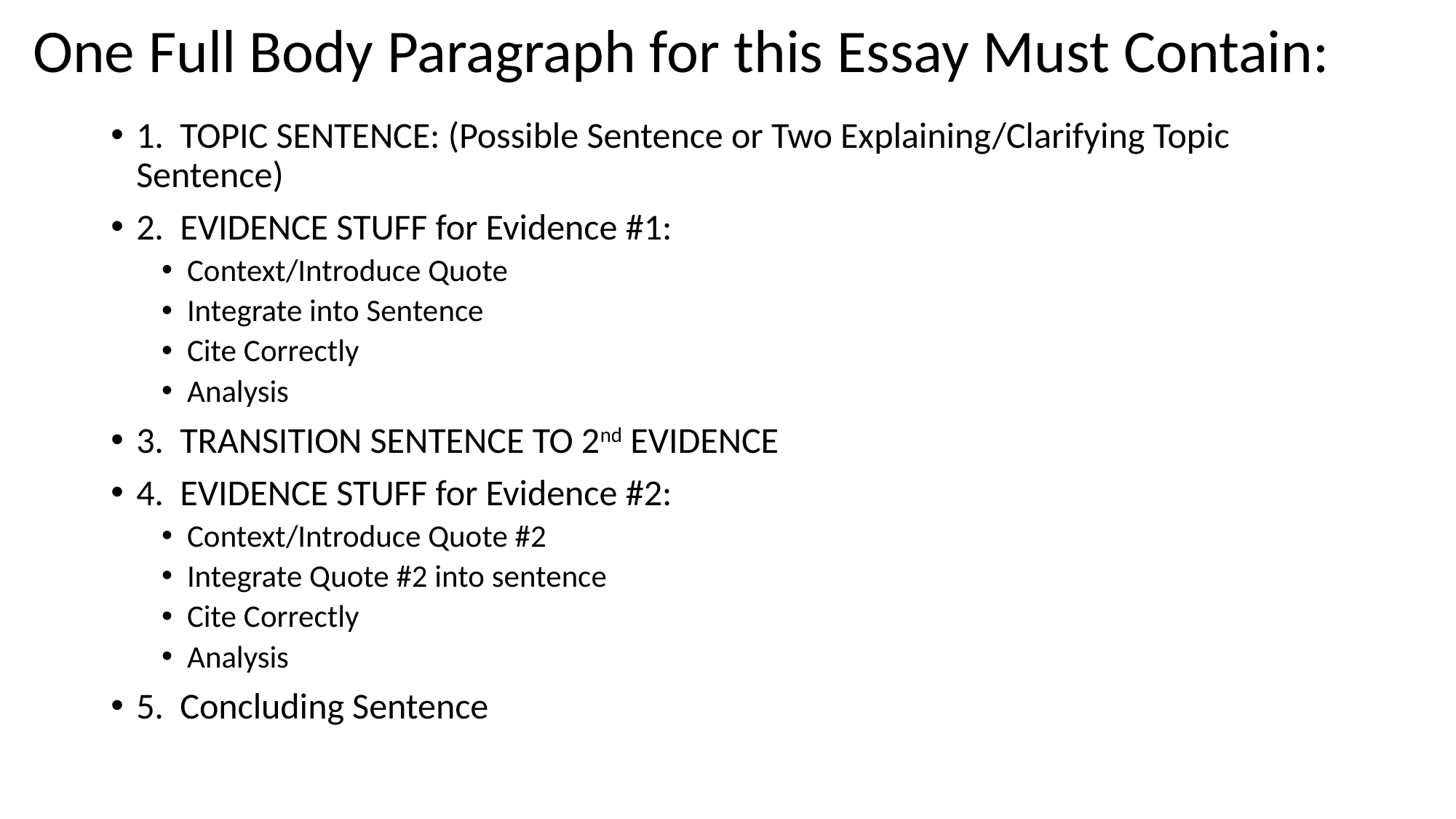

# One Full Body Paragraph for this Essay Must Contain:
1.  TOPIC SENTENCE: (Possible Sentence or Two Explaining/Clarifying Topic Sentence)
2.  EVIDENCE STUFF for Evidence #1:
Context/Introduce Quote
Integrate into Sentence
Cite Correctly
Analysis
3.  TRANSITION SENTENCE TO 2nd EVIDENCE
4.  EVIDENCE STUFF for Evidence #2:
Context/Introduce Quote #2
Integrate Quote #2 into sentence
Cite Correctly
Analysis
5.  Concluding Sentence